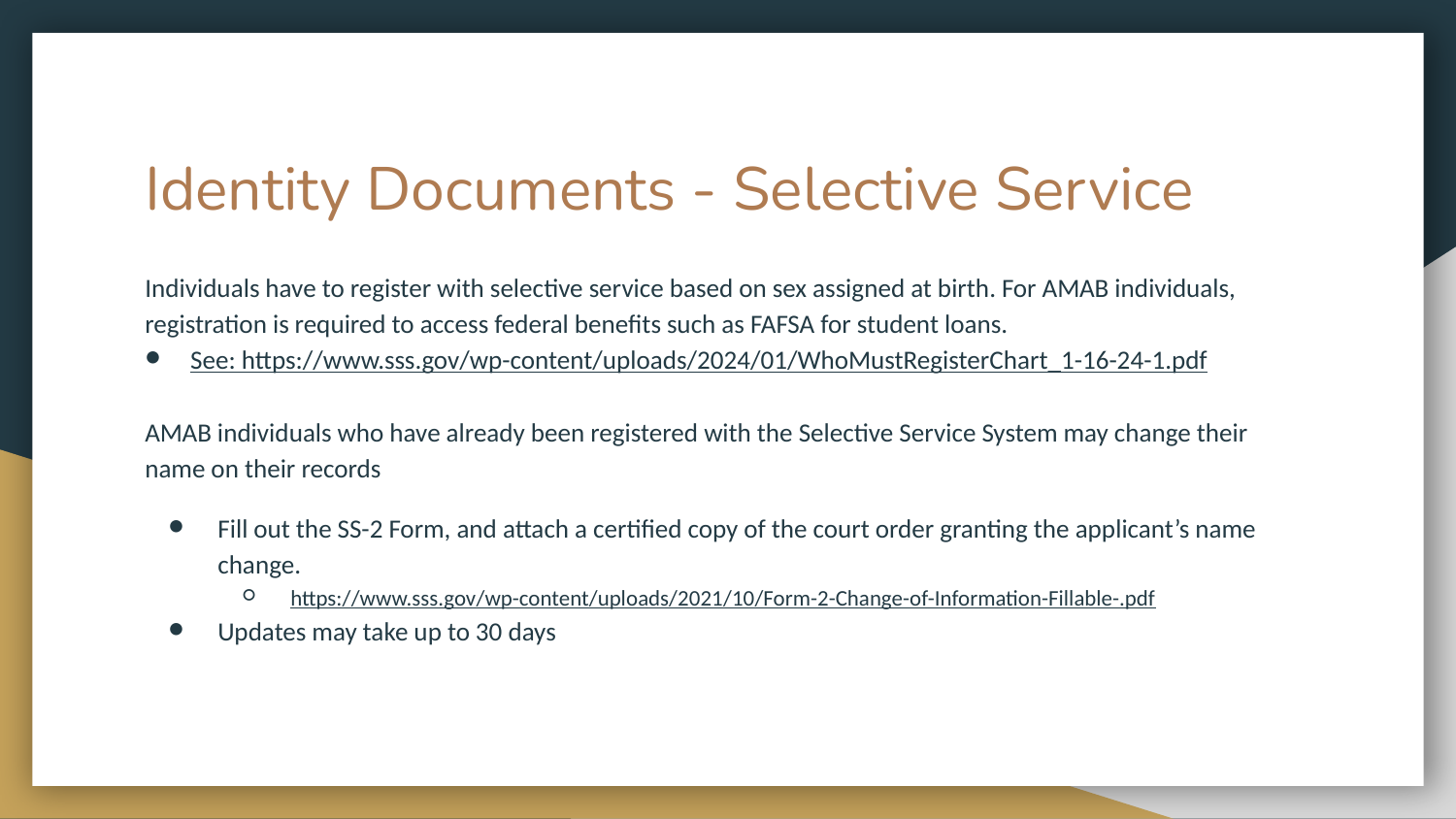

# Identity Documents - Selective Service
Individuals have to register with selective service based on sex assigned at birth. For AMAB individuals, registration is required to access federal benefits such as FAFSA for student loans.
See: https://www.sss.gov/wp-content/uploads/2024/01/WhoMustRegisterChart_1-16-24-1.pdf

AMAB individuals who have already been registered with the Selective Service System may change their name on their records
Fill out the SS-2 Form, and attach a certified copy of the court order granting the applicant’s name change.
https://www.sss.gov/wp-content/uploads/2021/10/Form-2-Change-of-Information-Fillable-.pdf
Updates may take up to 30 days